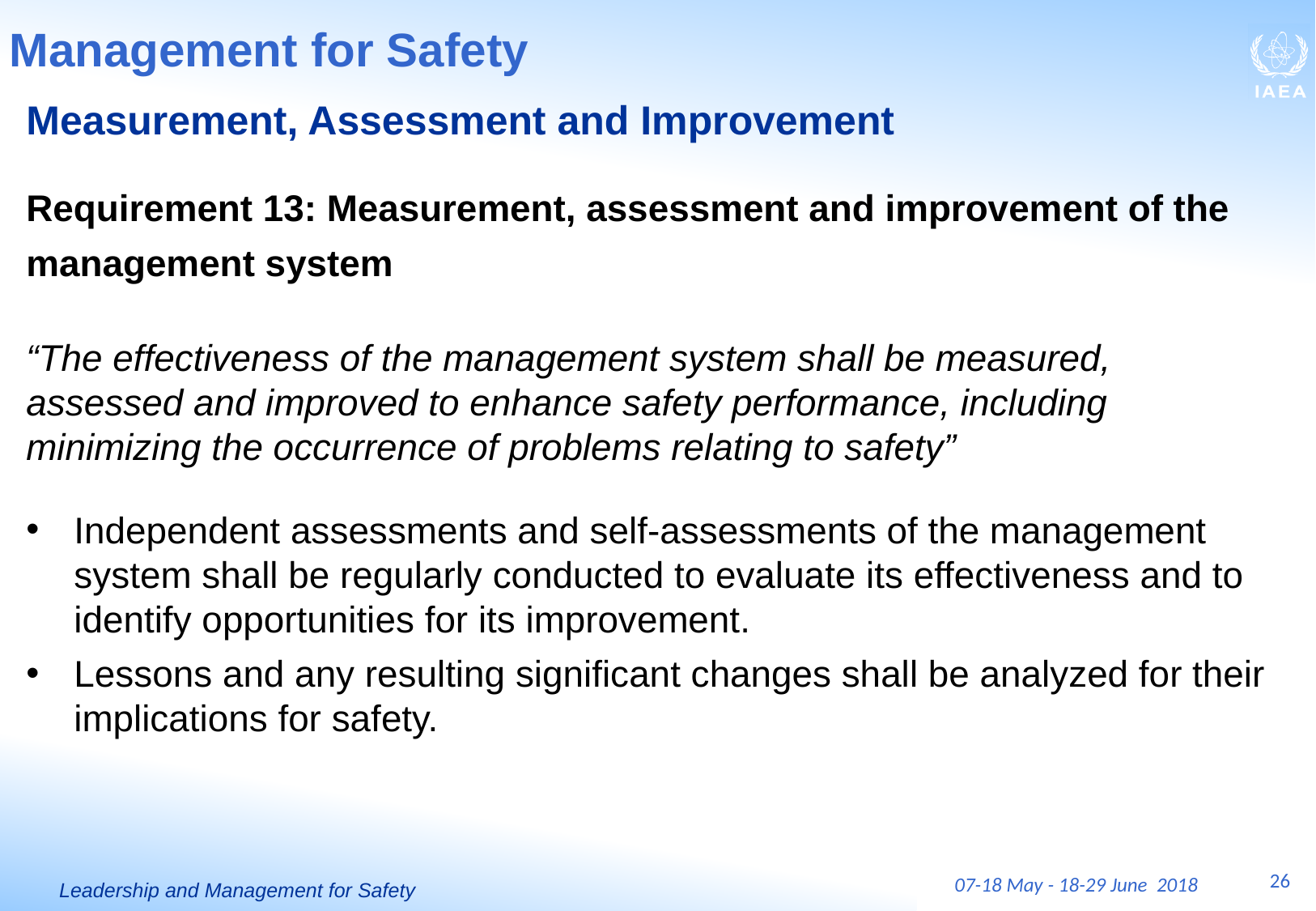

Management for Safety
Measurement, Assessment and Improvement

Requirement 13: Measurement, assessment and improvement of the
management system

“The effectiveness of the management system shall be measured, assessed and improved to enhance safety performance, including minimizing the occurrence of problems relating to safety”

Independent assessments and self-assessments of the management system shall be regularly conducted to evaluate its effectiveness and to identify opportunities for its improvement.
Lessons and any resulting significant changes shall be analyzed for their implications for safety.
26
07-18 May - 18-29 June  2018
Leadership and Management for Safety